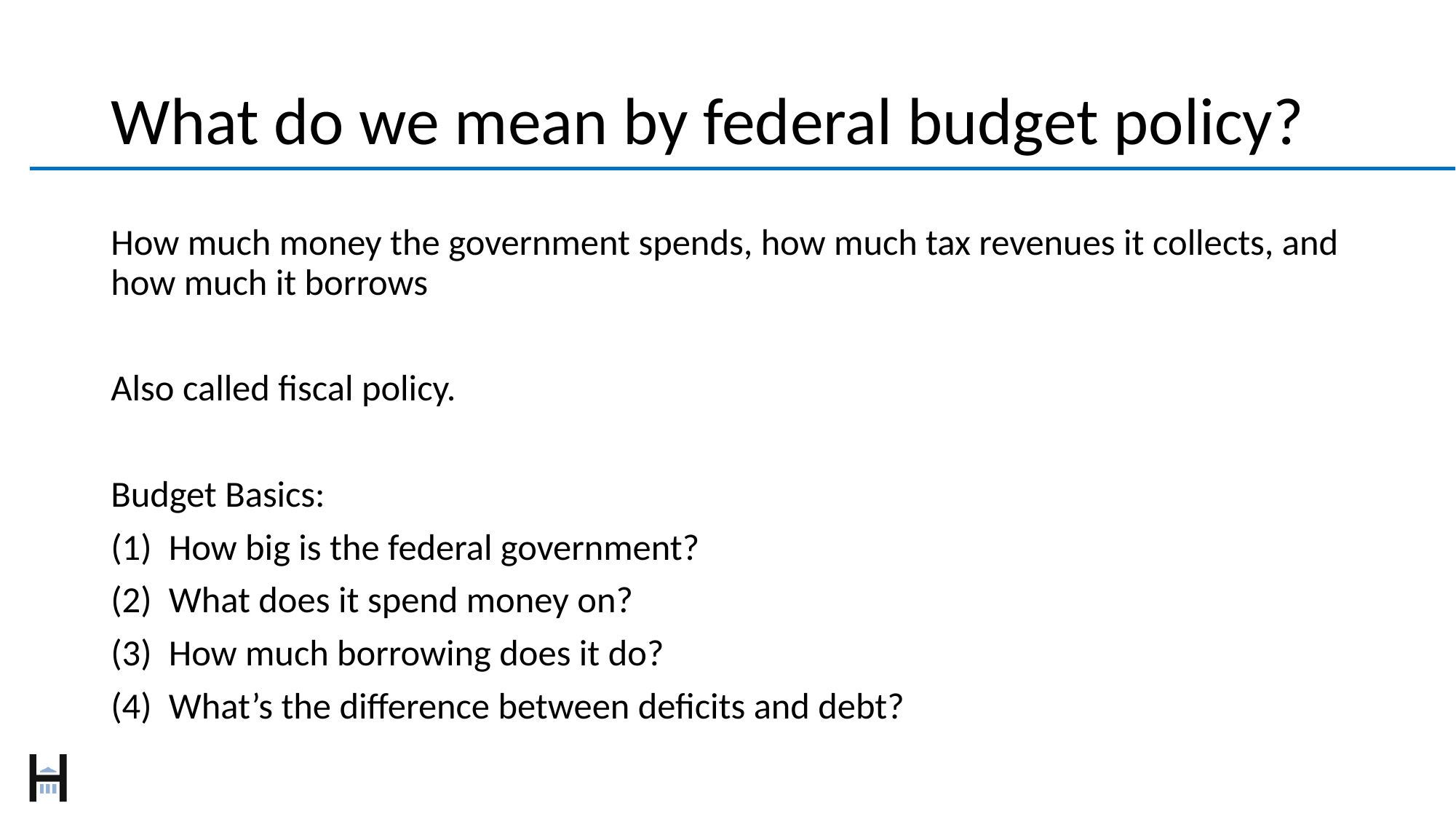

# What do we mean by federal budget policy?
How much money the government spends, how much tax revenues it collects, and how much it borrows

Also called fiscal policy.

Budget Basics:
How big is the federal government?
What does it spend money on?
How much borrowing does it do?
What’s the difference between deficits and debt?